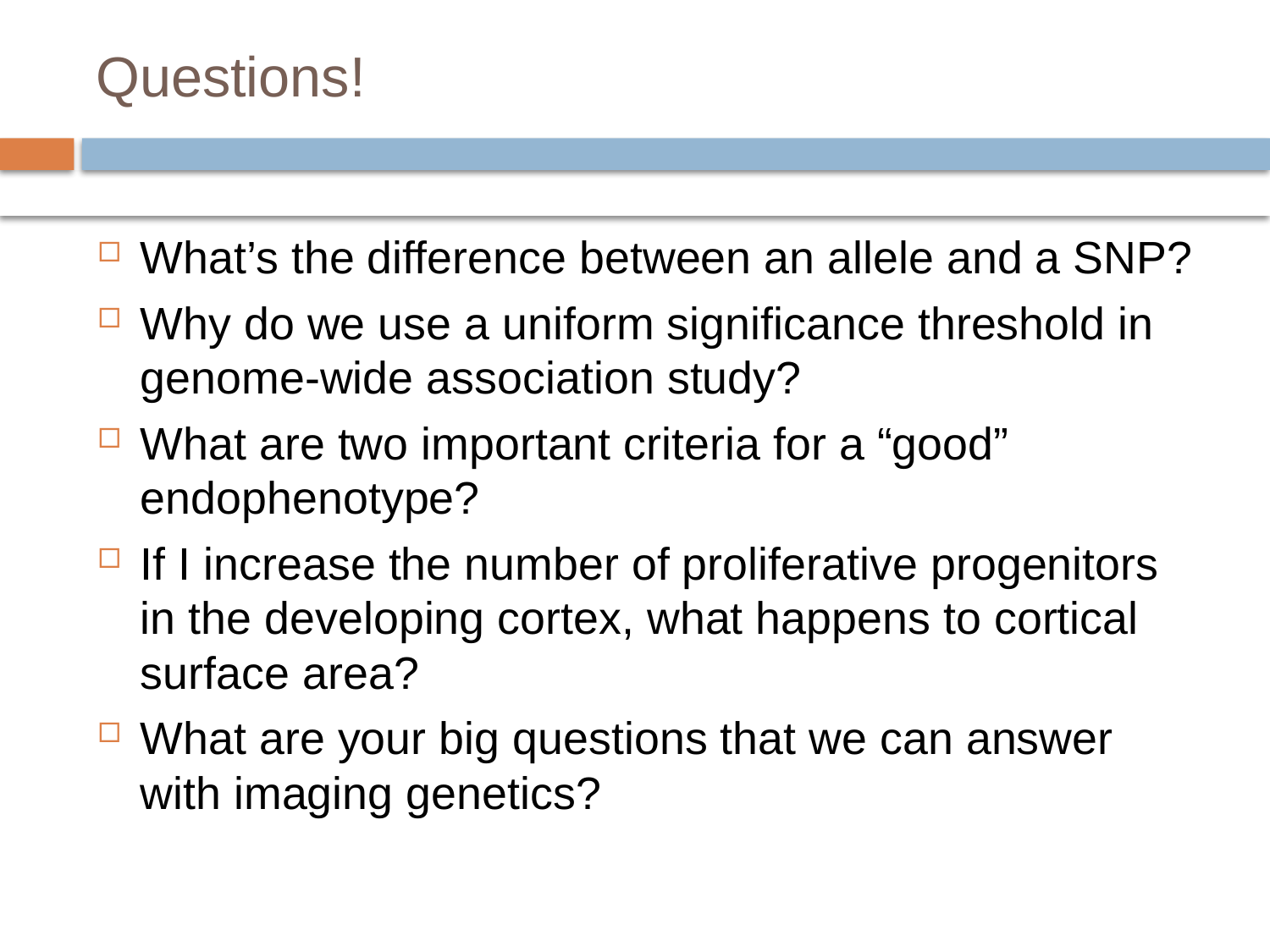

Questions!
What’s the difference between an allele and a SNP?
Why do we use a uniform significance threshold in genome-wide association study?
What are two important criteria for a “good” endophenotype?
If I increase the number of proliferative progenitors in the developing cortex, what happens to cortical surface area?
What are your big questions that we can answer with imaging genetics?